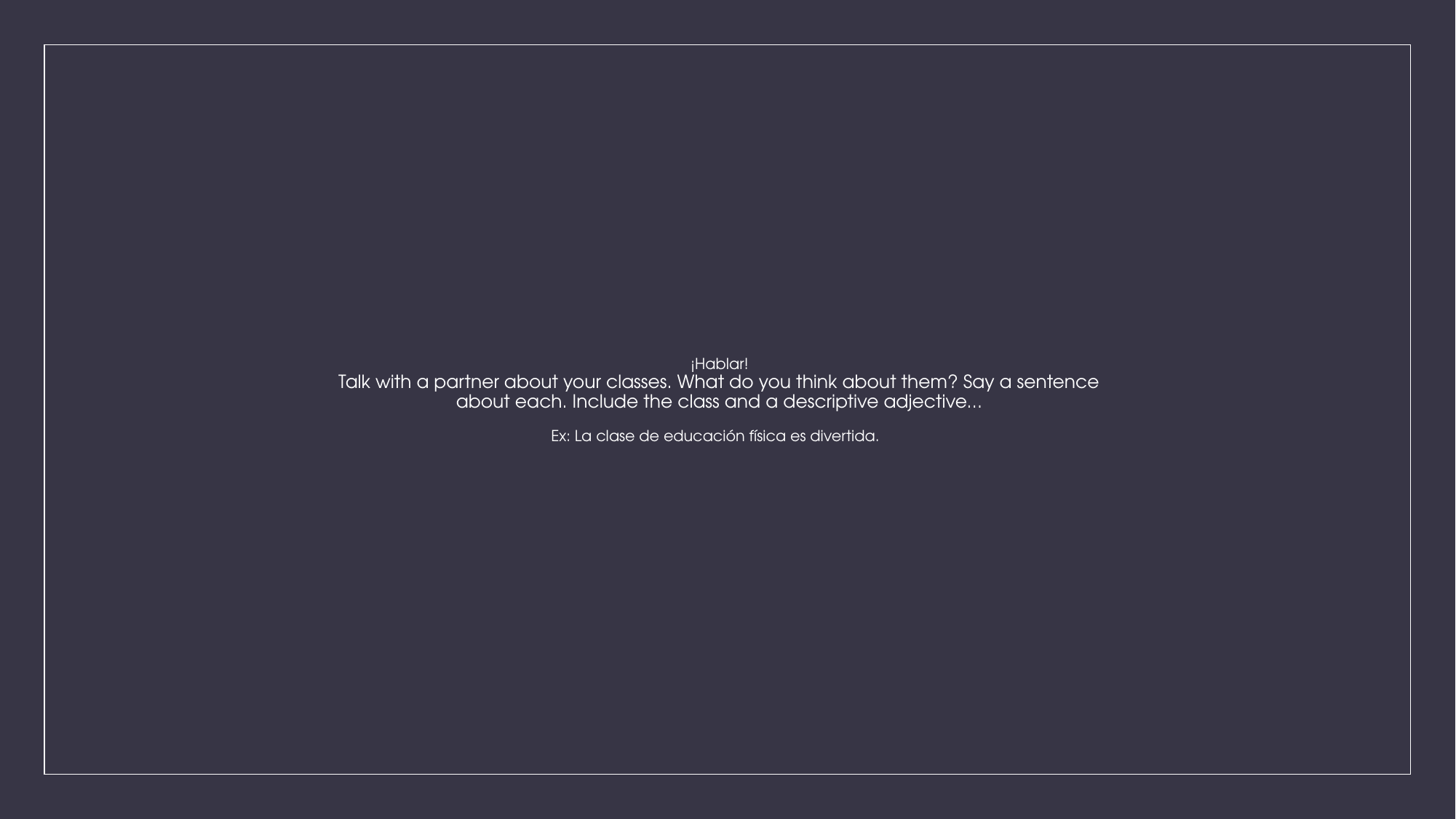

# ¡Hablar! Talk with a partner about your classes. What do you think about them? Say a sentence about each. Include the class and a descriptive adjective… Ex: La clase de educación física es divertida.